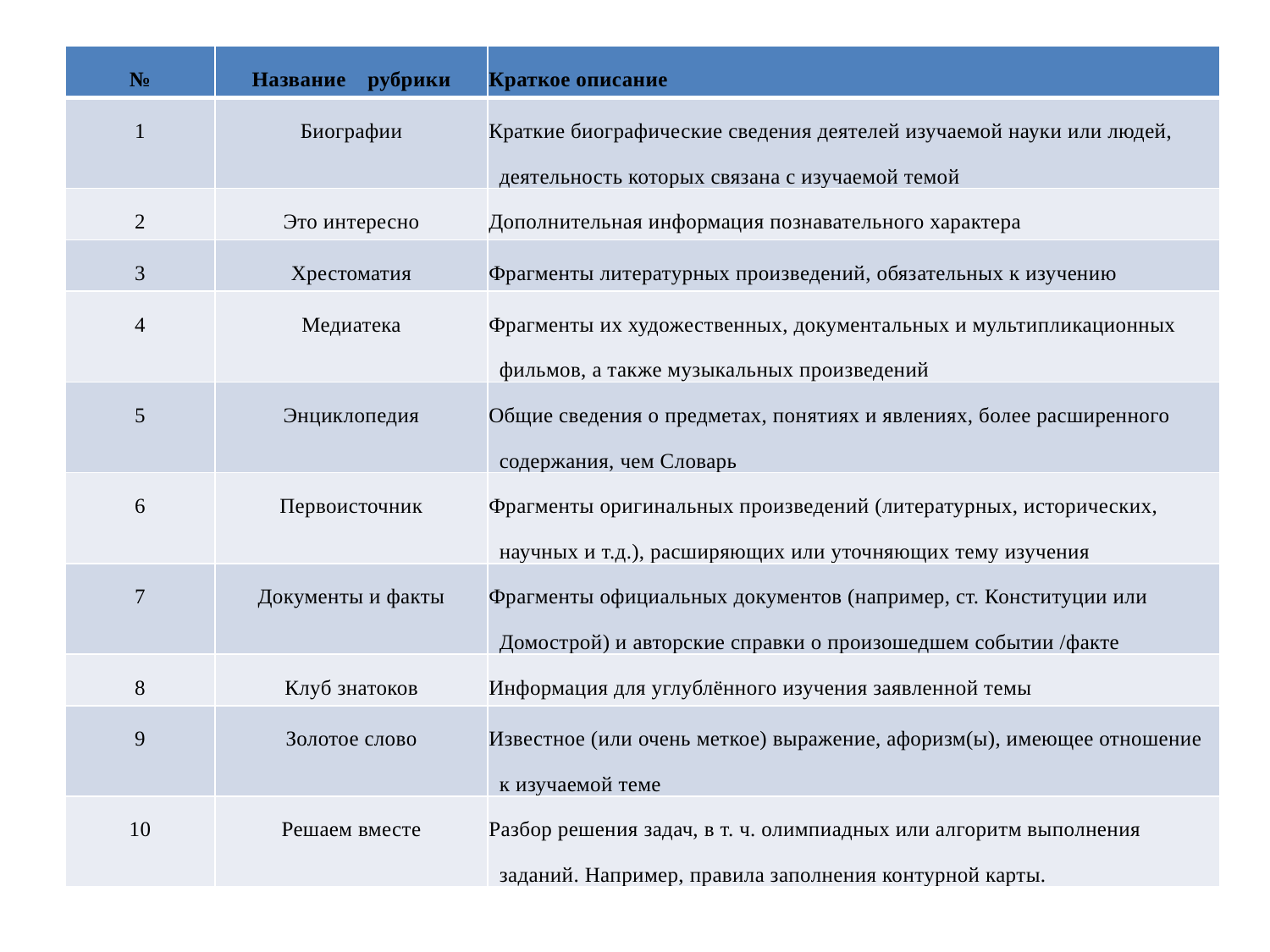

#
| № | Название рубрики | Краткое описание |
| --- | --- | --- |
| 1 | Биографии | Краткие биографические сведения деятелей изучаемой науки или людей, деятельность которых связана с изучаемой темой |
| 2 | Это интересно | Дополнительная информация познавательного характера |
| 3 | Хрестоматия | Фрагменты литературных произведений, обязательных к изучению |
| 4 | Медиатека | Фрагменты их художественных, документальных и мультипликационных фильмов, а также музыкальных произведений |
| 5 | Энциклопедия | Общие сведения о предметах, понятиях и явлениях, более расширенного содержания, чем Словарь |
| 6 | Первоисточник | Фрагменты оригинальных произведений (литературных, исторических, научных и т.д.), расширяющих или уточняющих тему изучения |
| 7 | Документы и факты | Фрагменты официальных документов (например, ст. Конституции или Домострой) и авторские справки о произошедшем событии /факте |
| 8 | Клуб знатоков | Информация для углублённого изучения заявленной темы |
| 9 | Золотое слово | Известное (или очень меткое) выражение, афоризм(ы), имеющее отношение к изучаемой теме |
| 10 | Решаем вместе | Разбор решения задач, в т. ч. олимпиадных или алгоритм выполнения заданий. Например, правила заполнения контурной карты. |